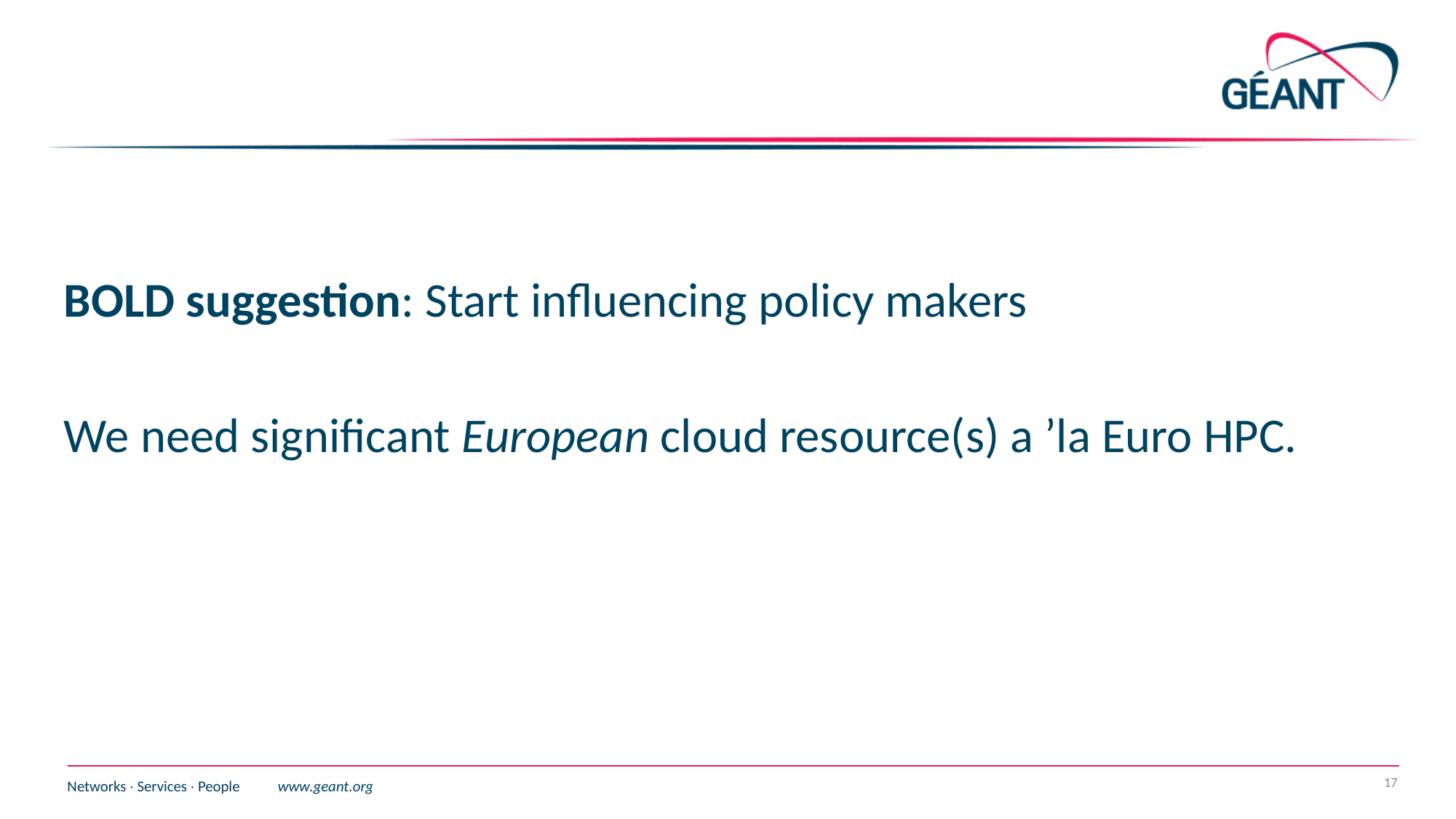

BOLD suggestion: Start influencing policy makers

We need significant European cloud resource(s) a ’la Euro HPC.

17